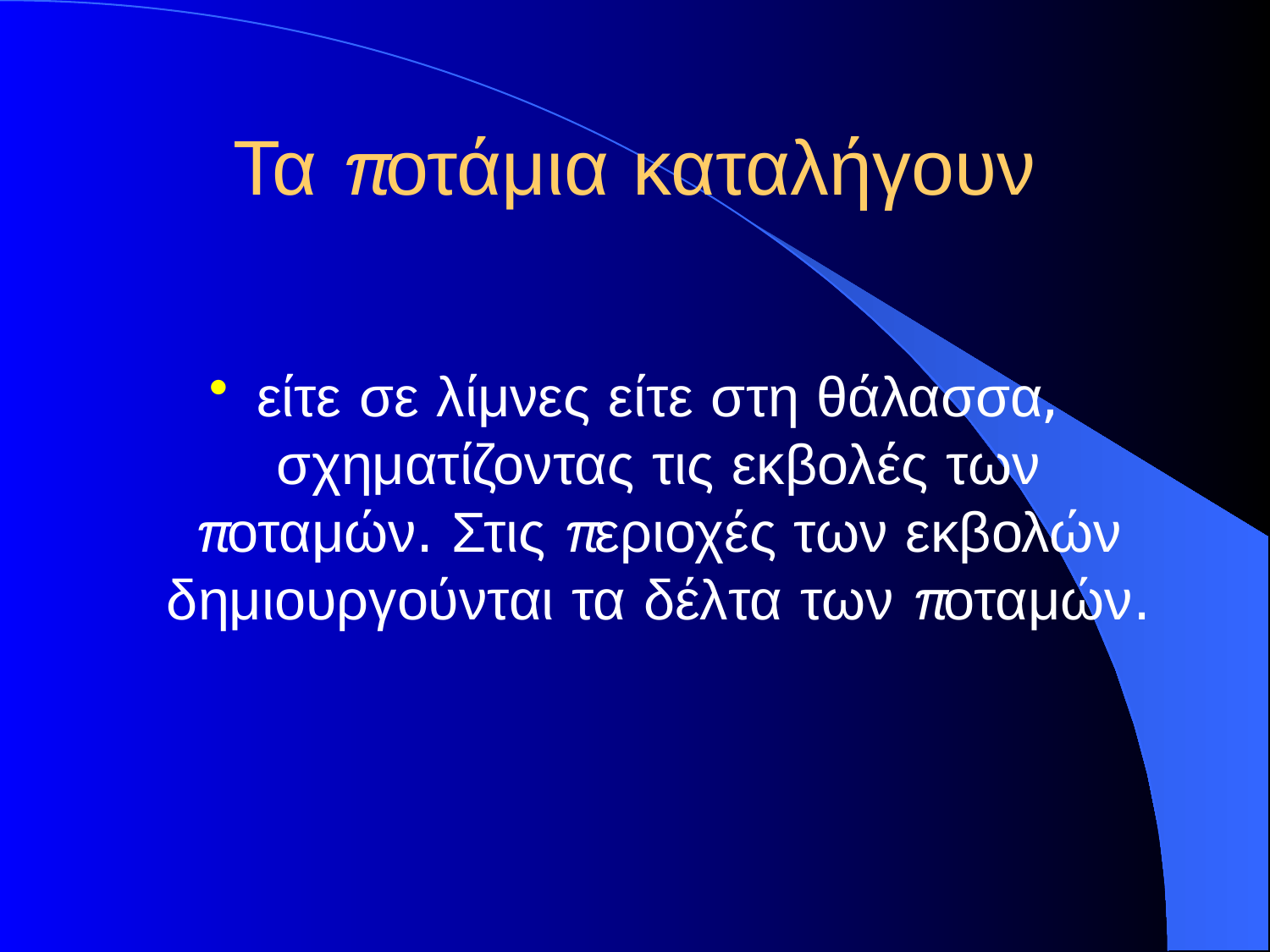

# Τα ποτάμια καταλήγουν

είτε σε λίμνες είτε στη θάλασσα, σχηματίζοντας τις εκβολές των ποταμών. Στις περιοχές των εκβολών δημιουργούνται τα δέλτα των ποταμών.